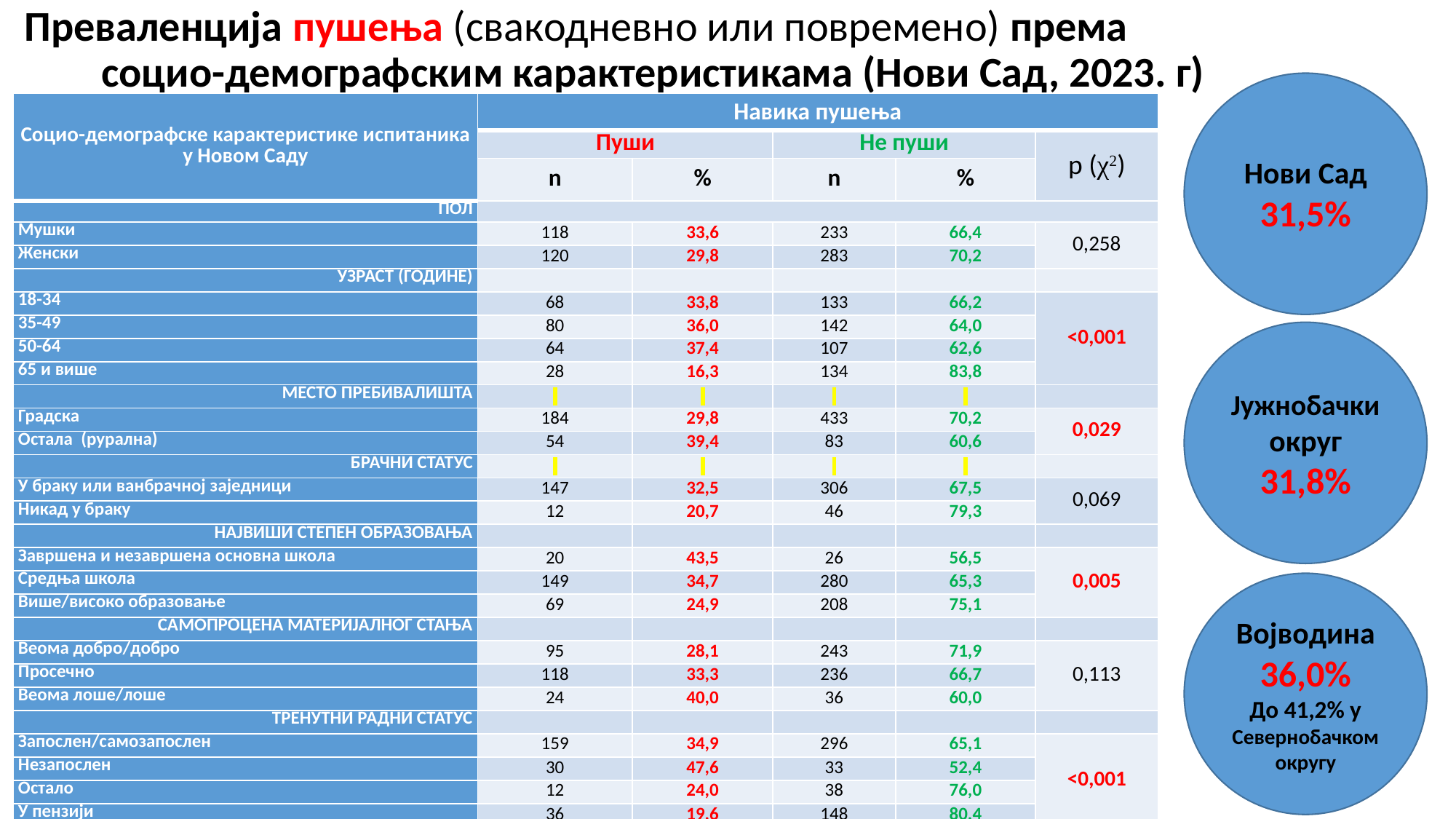

# Преваленција пушења (свакодневно или повремено) према                                         социо-демографским карактеристикама (Нови Сад, 2023. г)
Нови Сад
31,5%
| Социо-демографске карактеристике испитаника у Новом Саду | Навика пушења |  |  |  |  |
| --- | --- | --- | --- | --- | --- |
|  | Пуши |  | Не пуши |  | p (χ2) |
|  | n | % | n | % |  |
| ПОЛ |  |  |  |  |  |
| Мушки | 118 | 33,6 | 233 | 66,4 | 0,258 |
| Женски | 120 | 29,8 | 283 | 70,2 |  |
| УЗРАСТ (ГОДИНЕ) |  |  |  |  |  |
| 18-34 | 68 | 33,8 | 133 | 66,2 | <0,001 |
| 35-49 | 80 | 36,0 | 142 | 64,0 |  |
| 50-64 | 64 | 37,4 | 107 | 62,6 |  |
| 65 и више | 28 | 16,3 | 134 | 83,8 |  |
| МЕСТО ПРЕБИВАЛИШТА |  |  |  |  |  |
| Градска | 184 | 29,8 | 433 | 70,2 | 0,029 |
| Остала (рурална) | 54 | 39,4 | 83 | 60,6 |  |
| БРАЧНИ СТАТУС |  |  |  |  |  |
| У браку или ванбрачној заједници | 147 | 32,5 | 306 | 67,5 | 0,069 |
| Никад у браку | 12 | 20,7 | 46 | 79,3 |  |
| НАЈВИШИ СТЕПЕН ОБРАЗОВАЊА |  |  |  |  |  |
| Завршена и незавршена основна школа | 20 | 43,5 | 26 | 56,5 | 0,005 |
| Средња школа | 149 | 34,7 | 280 | 65,3 |  |
| Више/високо образовање | 69 | 24,9 | 208 | 75,1 |  |
| САМОПРОЦЕНА МАТЕРИЈАЛНОГ СТАЊА |  |  |  |  |  |
| Веома добро/добро | 95 | 28,1 | 243 | 71,9 | 0,113 |
| Просечно | 118 | 33,3 | 236 | 66,7 |  |
| Веома лоше/лоше | 24 | 40,0 | 36 | 60,0 |  |
| ТРЕНУТНИ РАДНИ СТАТУС |  |  |  |  |  |
| Запослен/самозапослен | 159 | 34,9 | 296 | 65,1 | <0,001 |
| Незапослен | 30 | 47,6 | 33 | 52,4 |  |
| Остало | 12 | 24,0 | 38 | 76,0 |  |
| У пензији | 36 | 19,6 | 148 | 80,4 |  |
Јужнобачки округ
31,8%
Војводина
36,0%
До 41,2% у Севернобачком округу